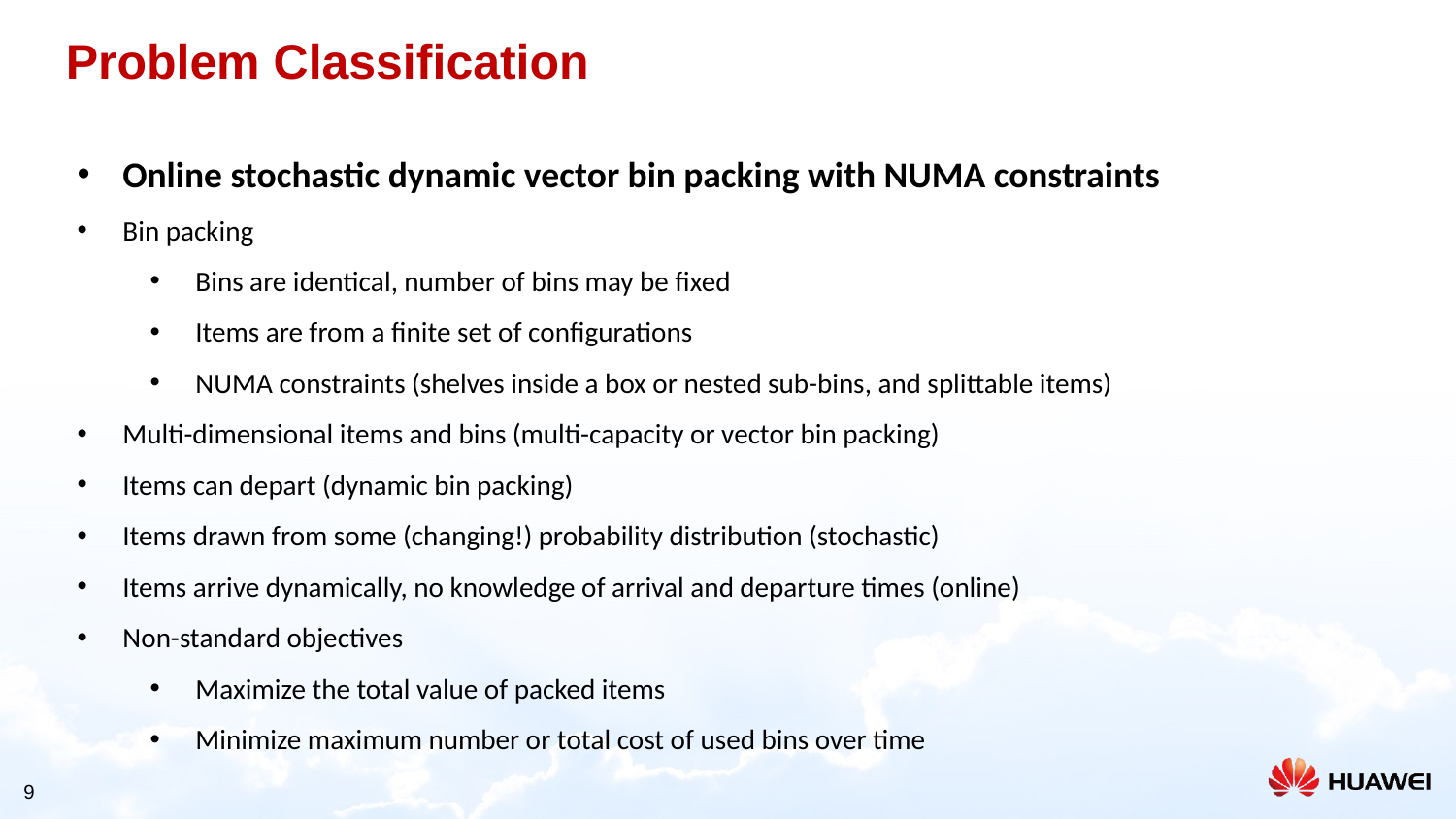

# Problem Classification
Online stochastic dynamic vector bin packing with NUMA constraints
Bin packing
Bins are identical, number of bins may be fixed
Items are from a finite set of configurations
NUMA constraints (shelves inside a box or nested sub-bins, and splittable items)
Multi-dimensional items and bins (multi-capacity or vector bin packing)
Items can depart (dynamic bin packing)
Items drawn from some (changing!) probability distribution (stochastic)
Items arrive dynamically, no knowledge of arrival and departure times (online)
Non-standard objectives
Maximize the total value of packed items
Minimize maximum number or total cost of used bins over time